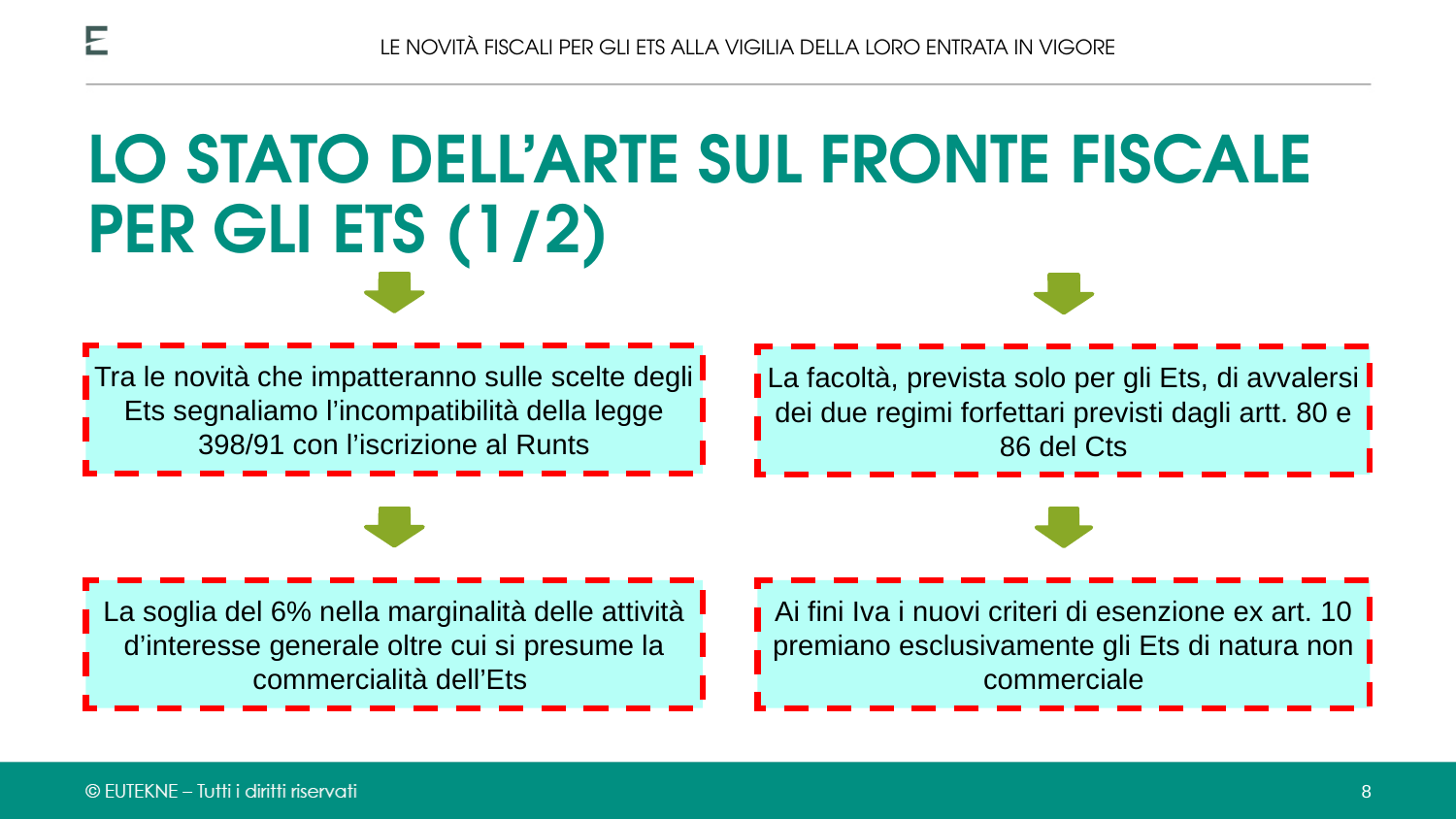

LE NOVITÀ FISCALI PER GLI ETS ALLA VIGILIA DELLA LORO ENTRATA IN VIGORE
LO STATO DELL’ARTE SUL FRONTE FISCALE
PER GLI ETS (1/2)

Tra le novità che impatteranno sulle scelte degli Ets segnaliamo l’incompatibilità della legge 398/91 con l’iscrizione al Runts
La facoltà, prevista solo per gli Ets, di avvalersi dei due regimi forfettari previsti dagli artt. 80 e 86 del Cts

La soglia del 6% nella marginalità delle attività d’interesse generale oltre cui si presume la commercialità dell’Ets
Ai fini Iva i nuovi criteri di esenzione ex art. 10 premiano esclusivamente gli Ets di natura non commerciale
8